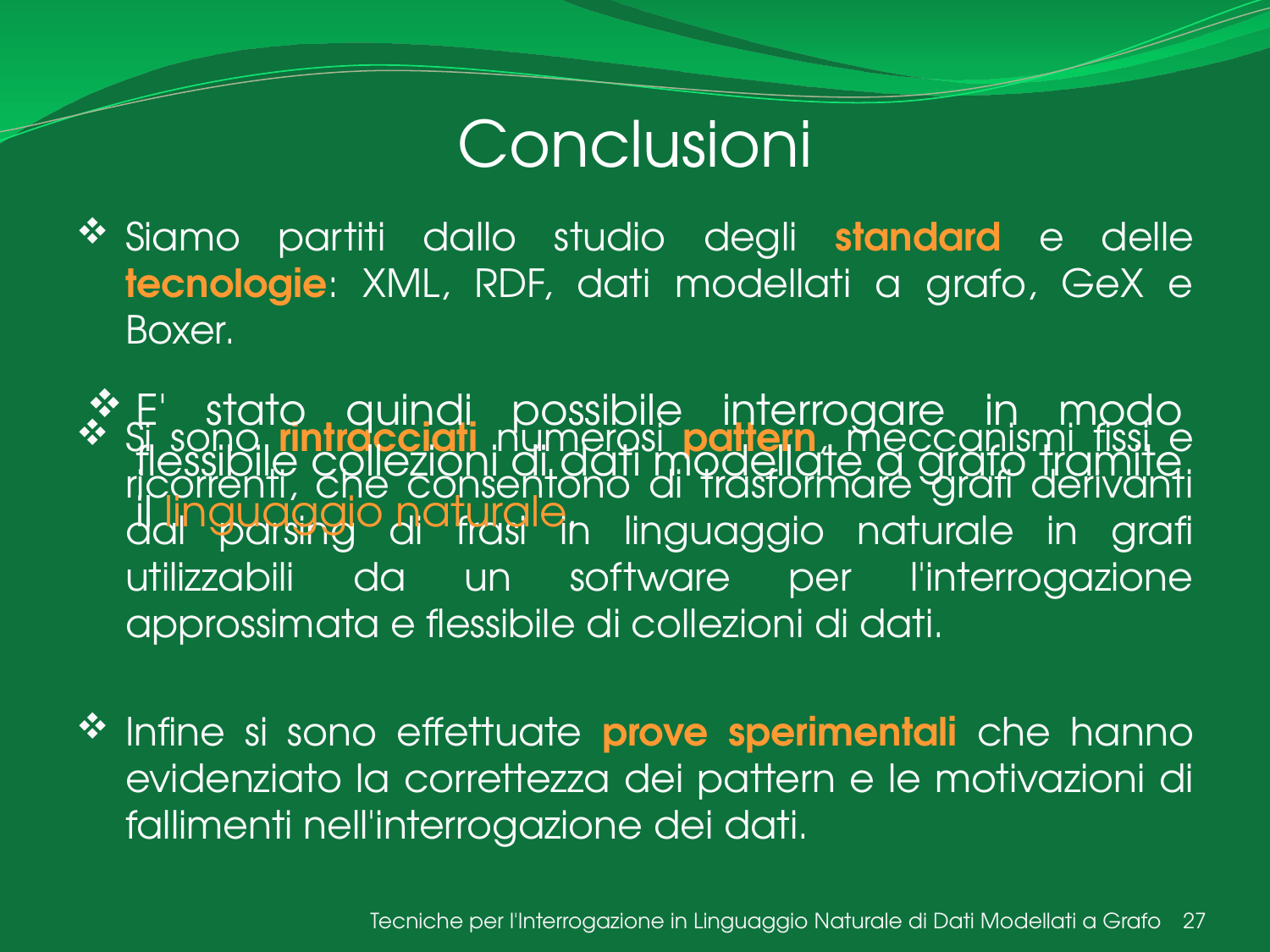

# Conclusioni
Siamo partiti dallo studio degli standard e delle tecnologie: XML, RDF, dati modellati a grafo, GeX e Boxer.

Si sono rintracciati numerosi pattern, meccanismi fissi e ricorrenti, che consentono di trasformare grafi derivanti dal parsing di frasi in linguaggio naturale in grafi utilizzabili da un software per l'interrogazione approssimata e flessibile di collezioni di dati.

Infine si sono effettuate prove sperimentali che hanno evidenziato la correttezza dei pattern e le motivazioni di fallimenti nell'interrogazione dei dati.
E' stato quindi possibile interrogare in modo flessibile collezioni di dati modellate a grafo tramite il linguaggio naturale.
Tecniche per l'Interrogazione in Linguaggio Naturale di Dati Modellati a Grafo
27